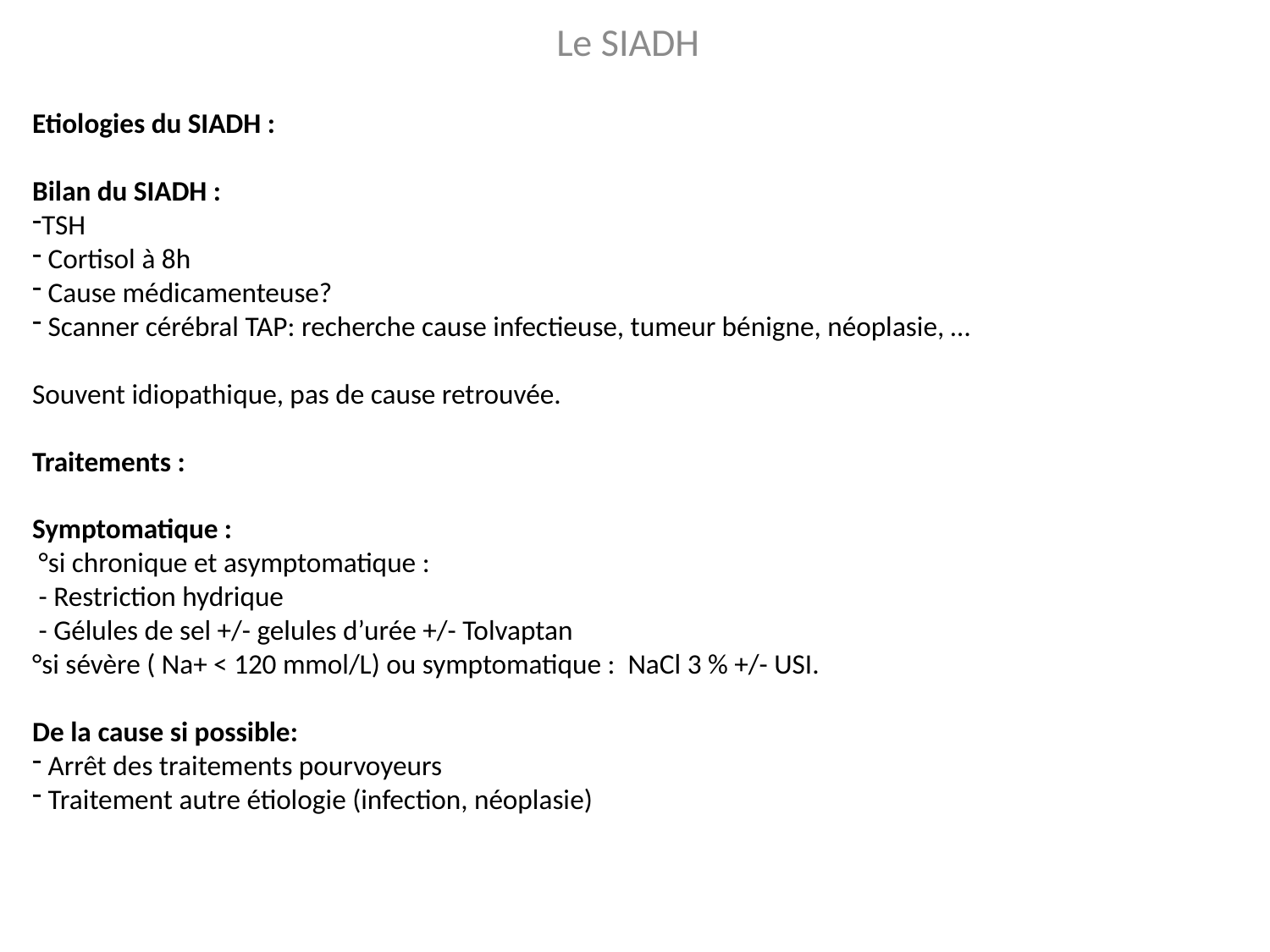

Le SIADH
Etiologies du SIADH :

Bilan du SIADH :
TSH
 Cortisol à 8h
 Cause médicamenteuse?
 Scanner cérébral TAP: recherche cause infectieuse, tumeur bénigne, néoplasie, …

Souvent idiopathique, pas de cause retrouvée.

Traitements :

Symptomatique :
 °si chronique et asymptomatique :
 - Restriction hydrique
 - Gélules de sel +/- gelules d’urée +/- Tolvaptan
°si sévère ( Na+ < 120 mmol/L) ou symptomatique :  NaCl 3 % +/- USI.

De la cause si possible:
 Arrêt des traitements pourvoyeurs
 Traitement autre étiologie (infection, néoplasie)